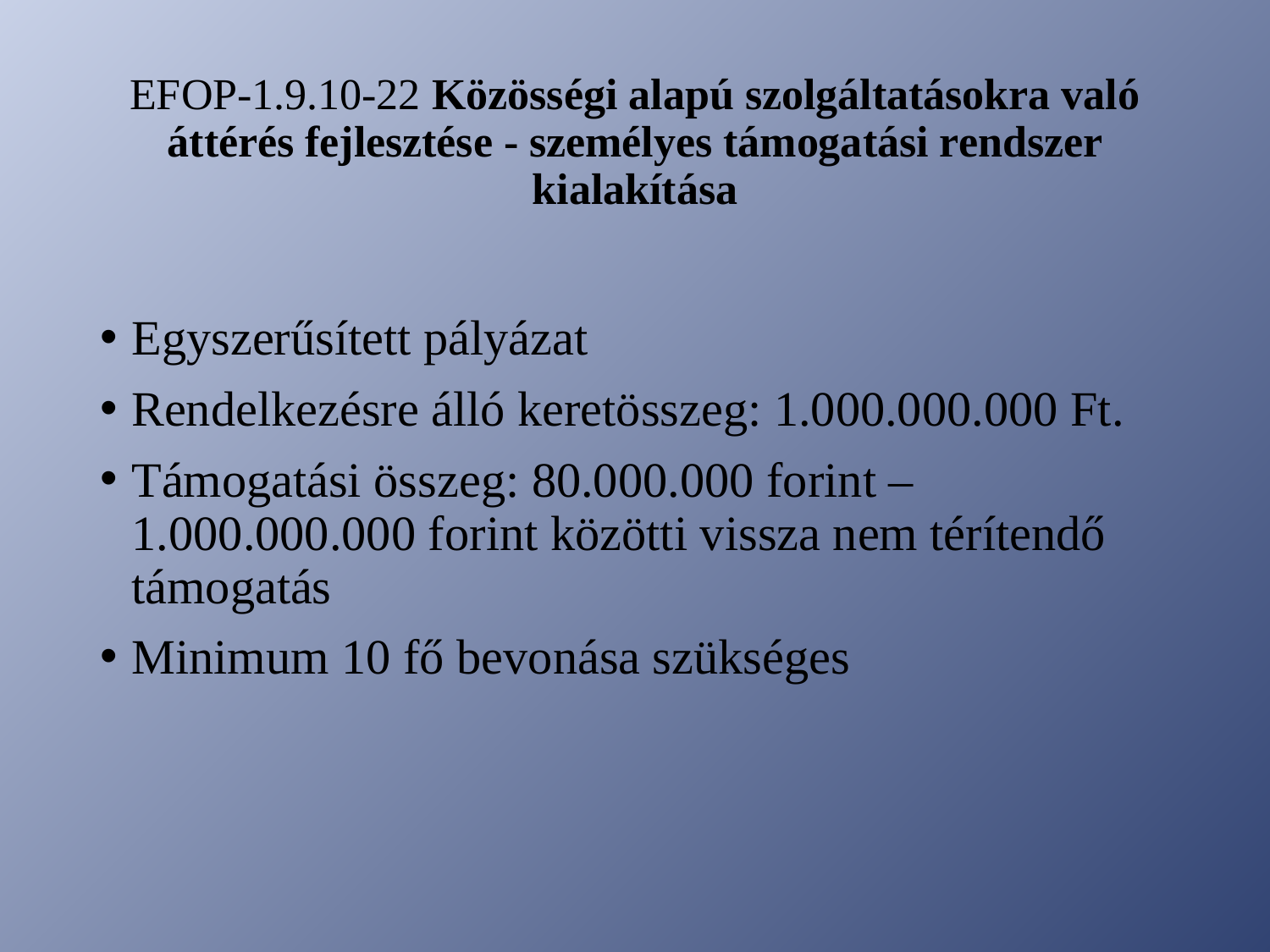

# EFOP-1.9.10-22 Közösségi alapú szolgáltatásokra való áttérés fejlesztése - személyes támogatási rendszer kialakítása
Egyszerűsített pályázat
Rendelkezésre álló keretösszeg: 1.000.000.000 Ft.
Támogatási összeg: 80.000.000 forint – 1.000.000.000 forint közötti vissza nem térítendő támogatás
Minimum 10 fő bevonása szükséges